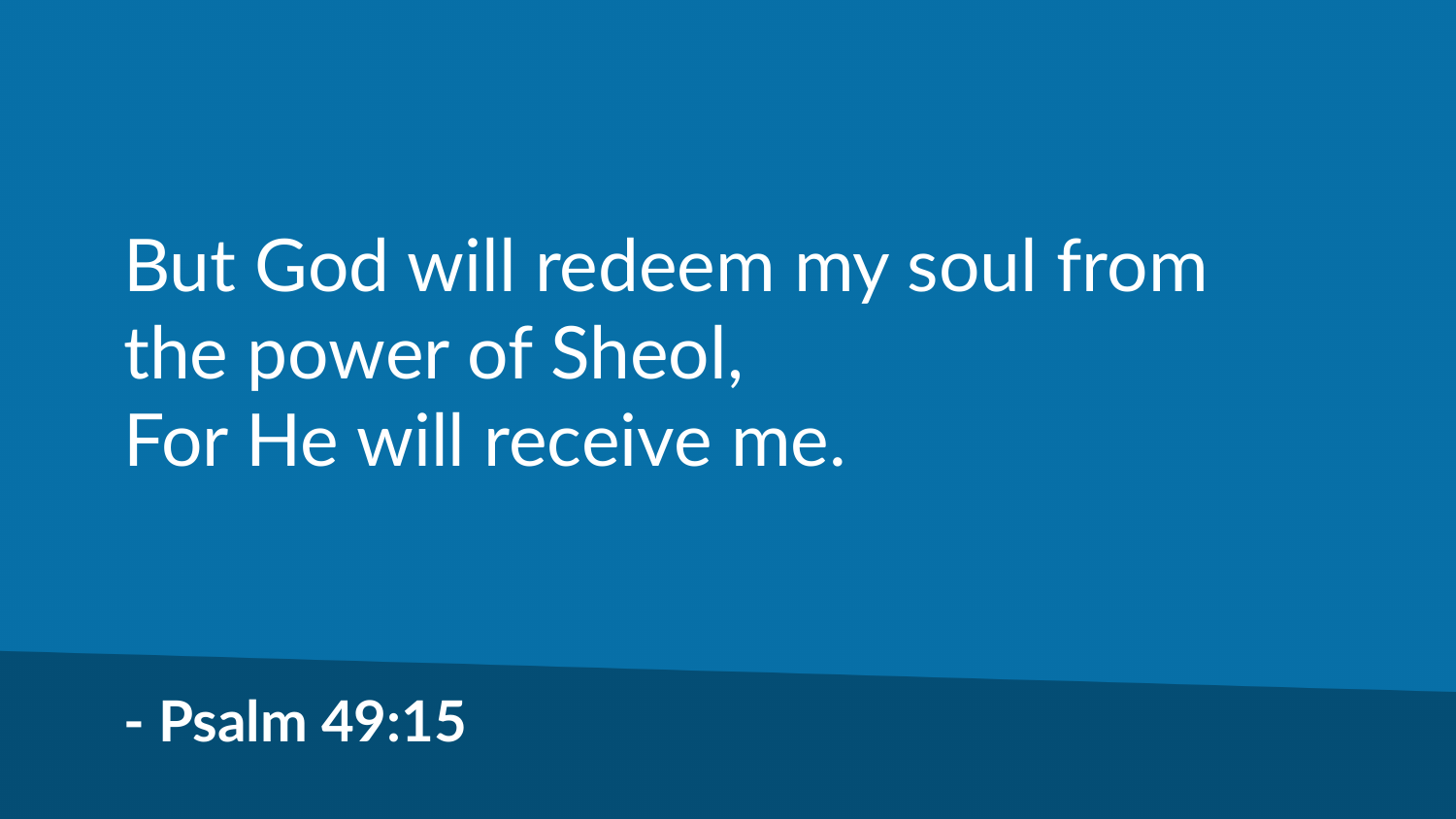

But God will redeem my soul from the power of Sheol,
For He will receive me.
- Psalm 49:15